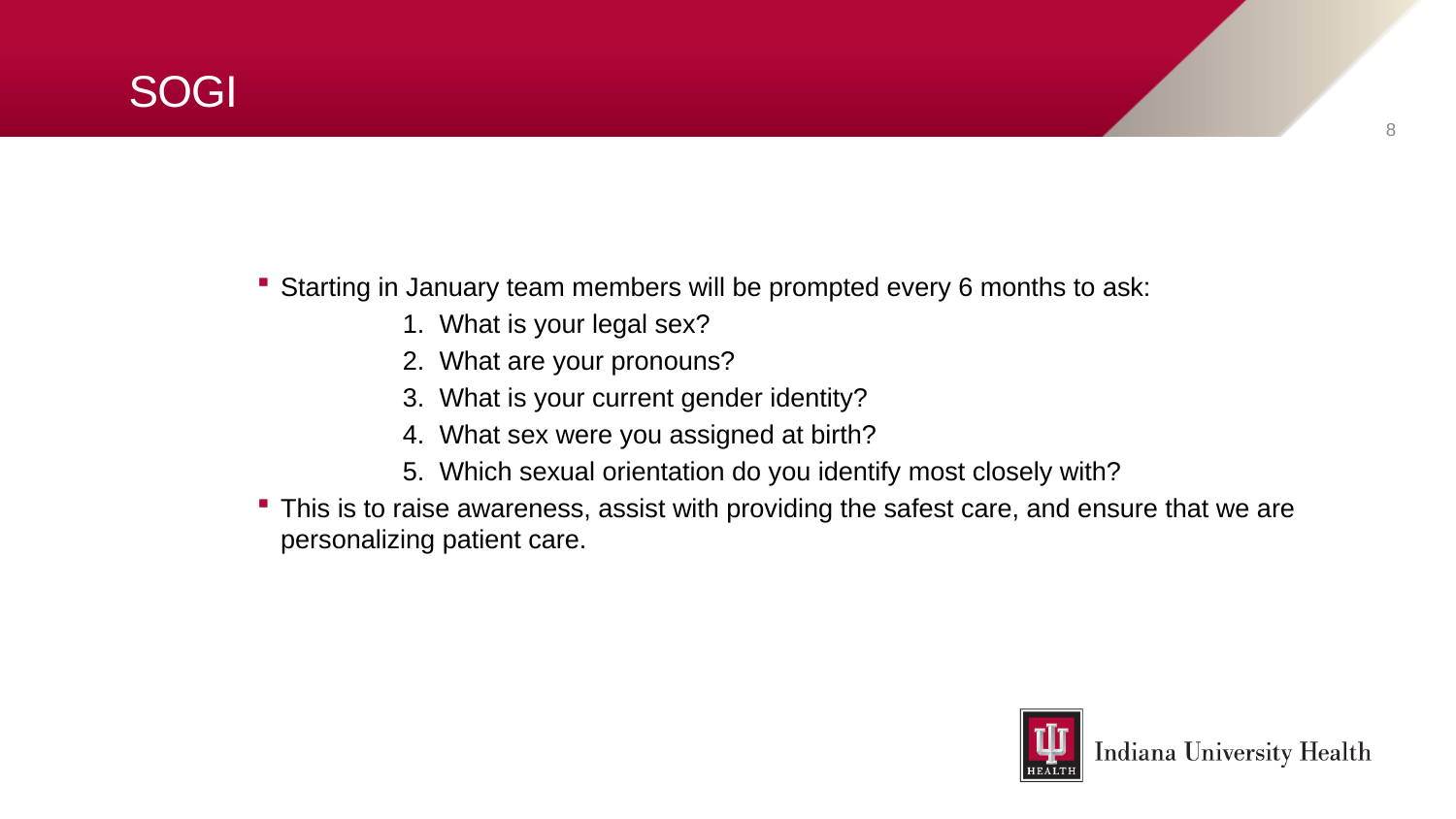

# SOGI
8
Starting in January team members will be prompted every 6 months to ask:
	1.  What is your legal sex?
	2.  What are your pronouns?
	3.  What is your current gender identity?
	4.  What sex were you assigned at birth?
	5.  Which sexual orientation do you identify most closely with?
This is to raise awareness, assist with providing the safest care, and ensure that we are personalizing patient care.